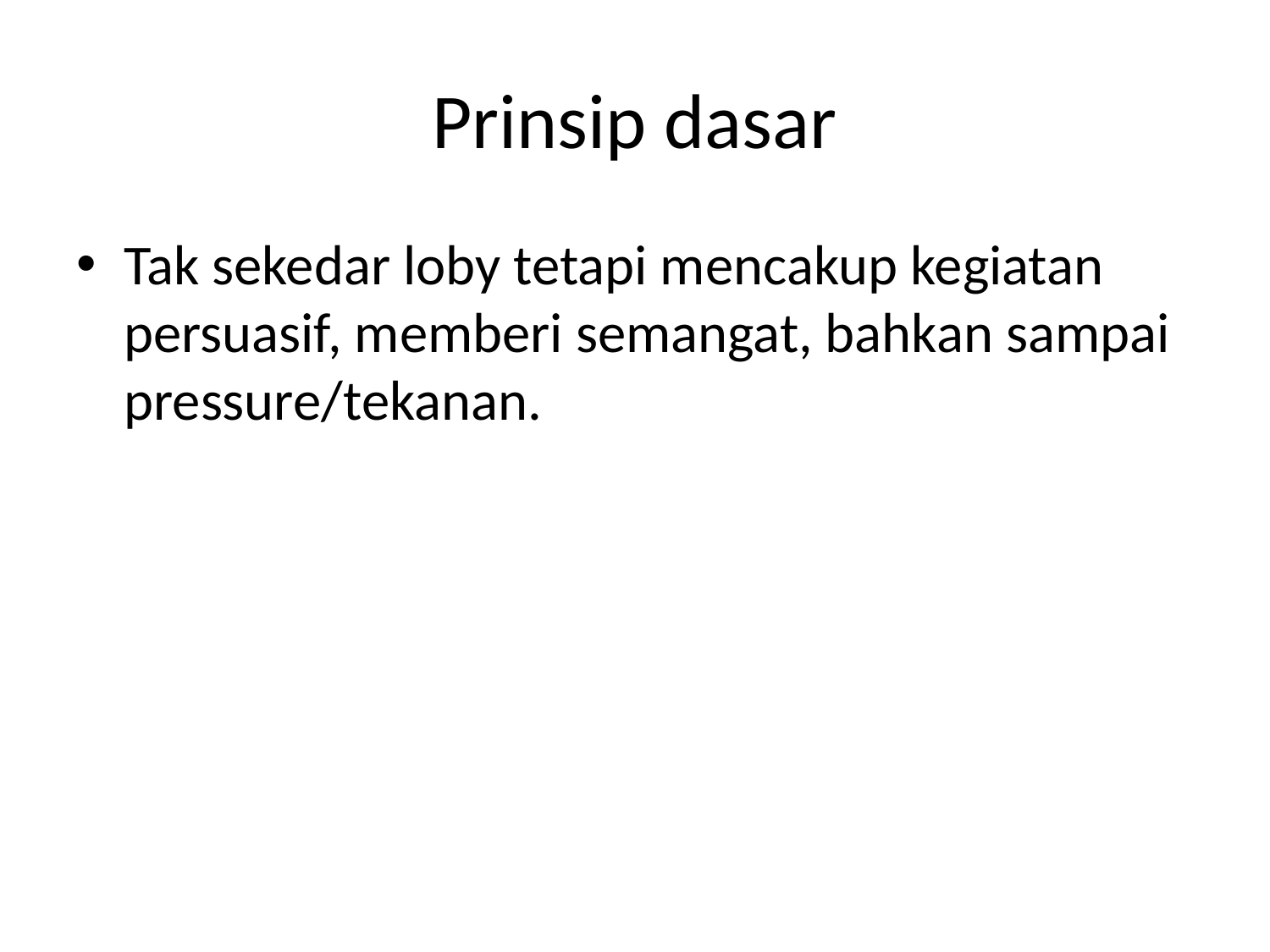

# Prinsip dasar
Tak sekedar loby tetapi mencakup kegiatan persuasif, memberi semangat, bahkan sampai pressure/tekanan.